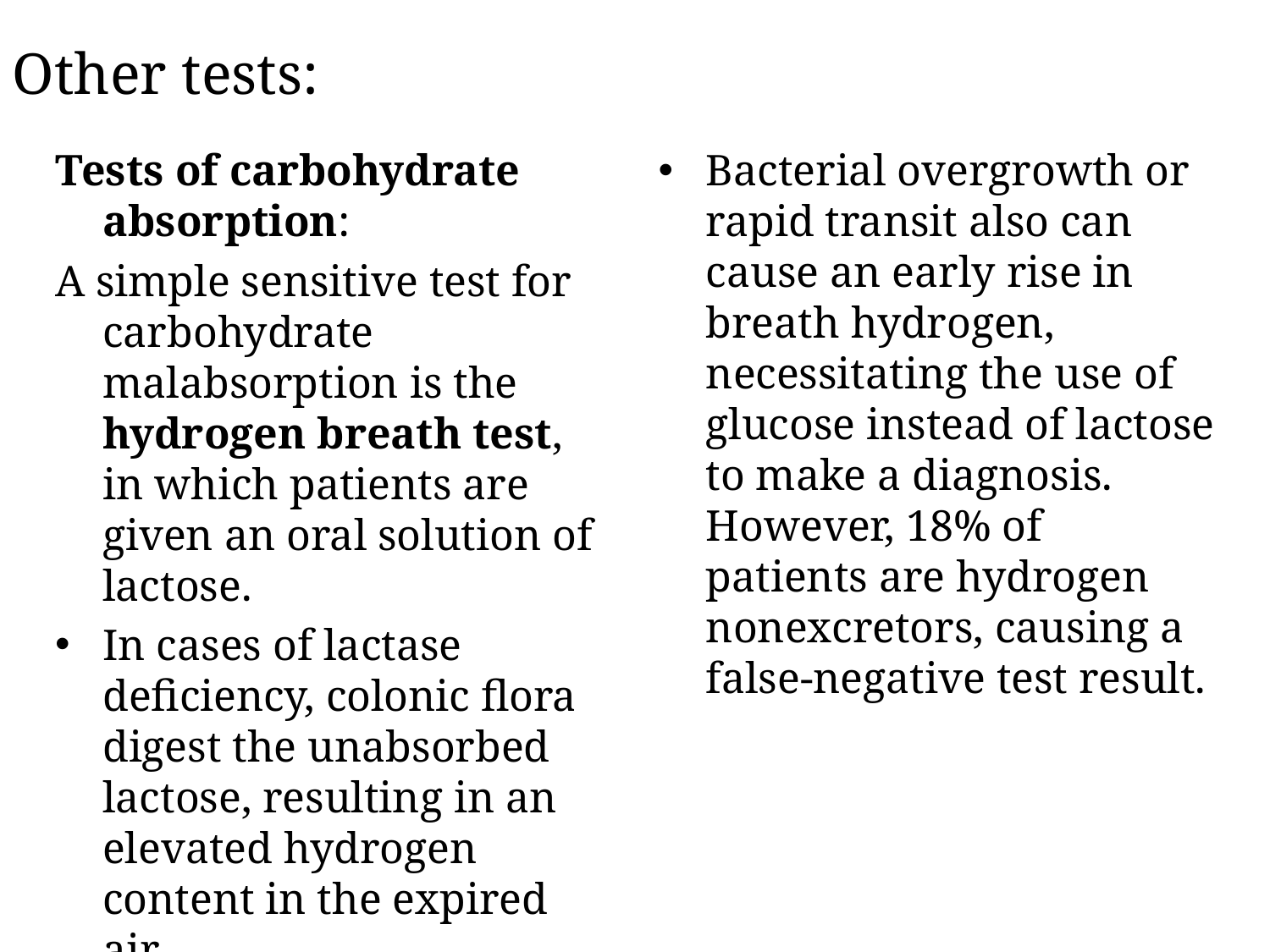

Other tests:
Tests of carbohydrate absorption:
A simple sensitive test for carbohydrate malabsorption is the hydrogen breath test, in which patients are given an oral solution of lactose.
In cases of lactase deficiency, colonic flora digest the unabsorbed lactose, resulting in an elevated hydrogen content in the expired air.

Bacterial overgrowth or rapid transit also can cause an early rise in breath hydrogen, necessitating the use of glucose instead of lactose to make a diagnosis. However, 18% of patients are hydrogen nonexcretors, causing a false-negative test result.